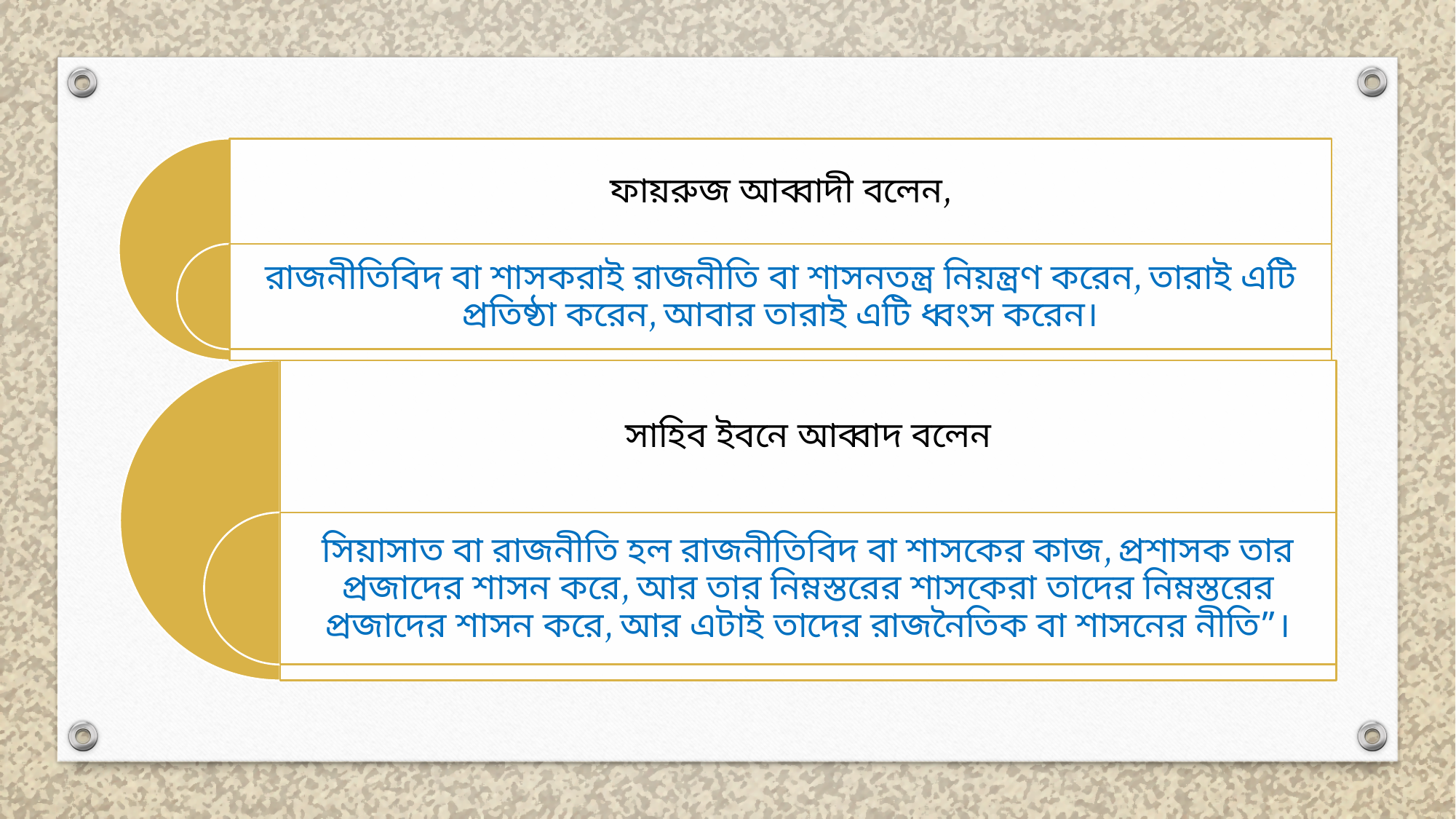

ফায়রুজ আব্বাদী বলেন,
রাজনীতিবিদ বা শাসকরাই রাজনীতি বা শাসনতন্ত্র নিয়ন্ত্রণ করেন, তারাই এটি প্রতিষ্ঠা করেন, আবার তারাই এটি ধ্বংস করেন।
সাহিব ইবনে আব্বাদ বলেন
সিয়াসাত বা রাজনীতি হল রাজনীতিবিদ বা শাসকের কাজ, প্রশাসক তার প্রজাদের শাসন করে, আর তার নিম্নস্তরের শাসকেরা তাদের নিম্নস্তরের প্রজাদের শাসন করে, আর এটাই তাদের রাজনৈতিক বা শাসনের নীতি”।